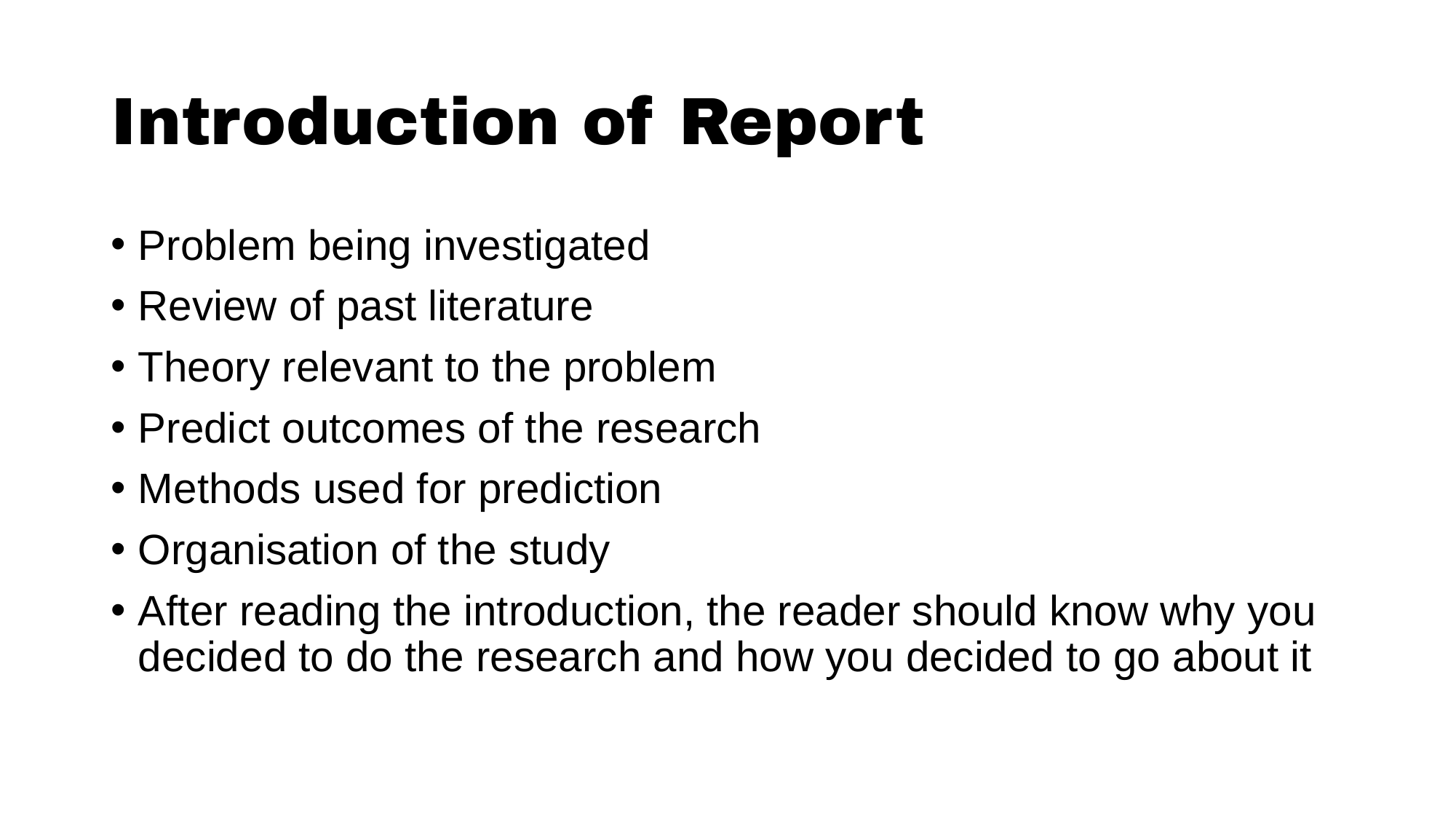

# Introduction of Report
Problem being investigated
Review of past literature
Theory relevant to the problem
Predict outcomes of the research
Methods used for prediction
Organisation of the study
After reading the introduction, the reader should know why you decided to do the research and how you decided to go about it